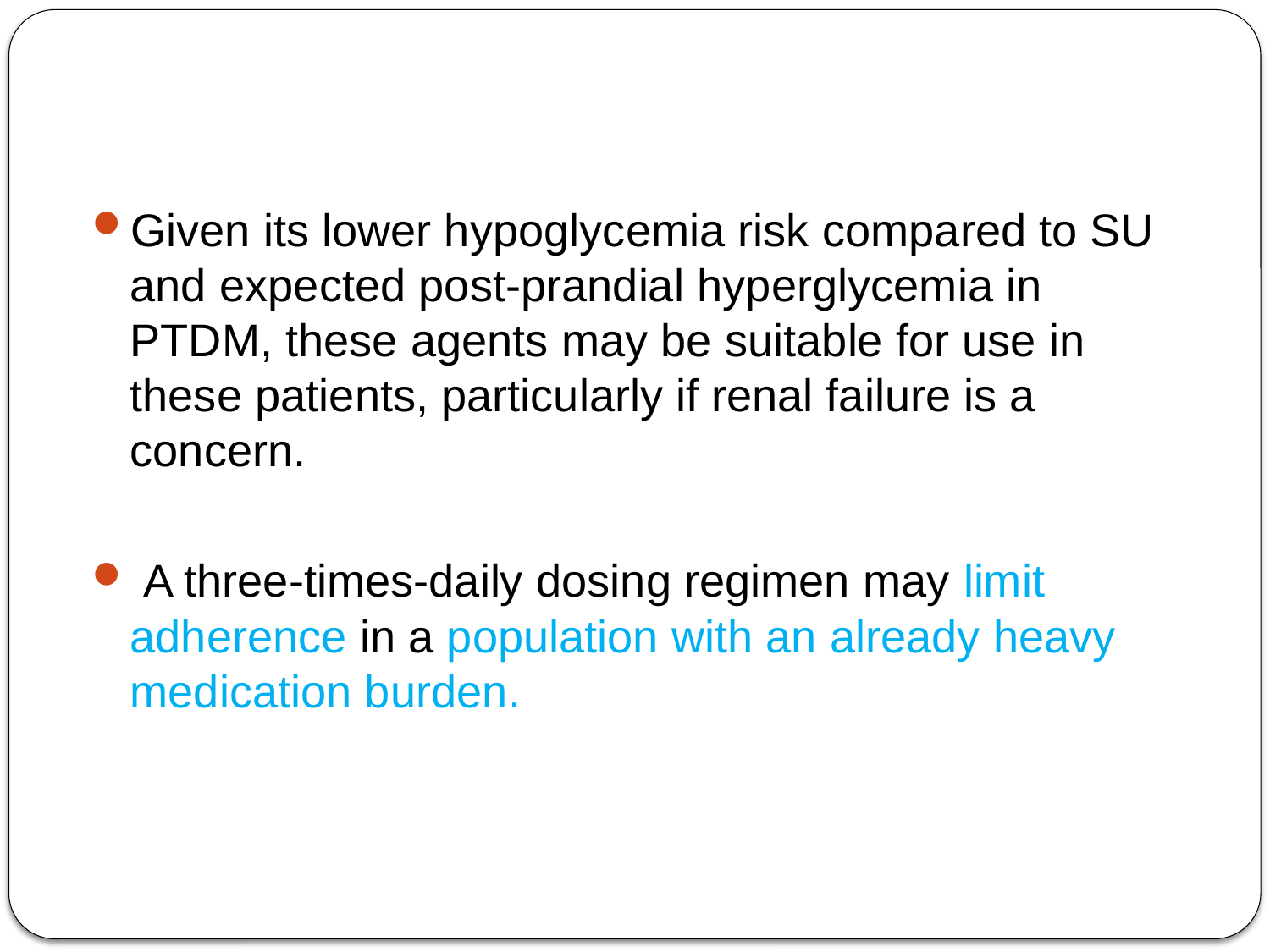

Given its lower hypoglycemia risk compared to SU and expected post-prandial hyperglycemia in PTDM, these agents may be suitable for use in these patients, particularly if renal failure is a concern.

 A three-times-daily dosing regimen may limit adherence in a population with an already heavy medication burden.